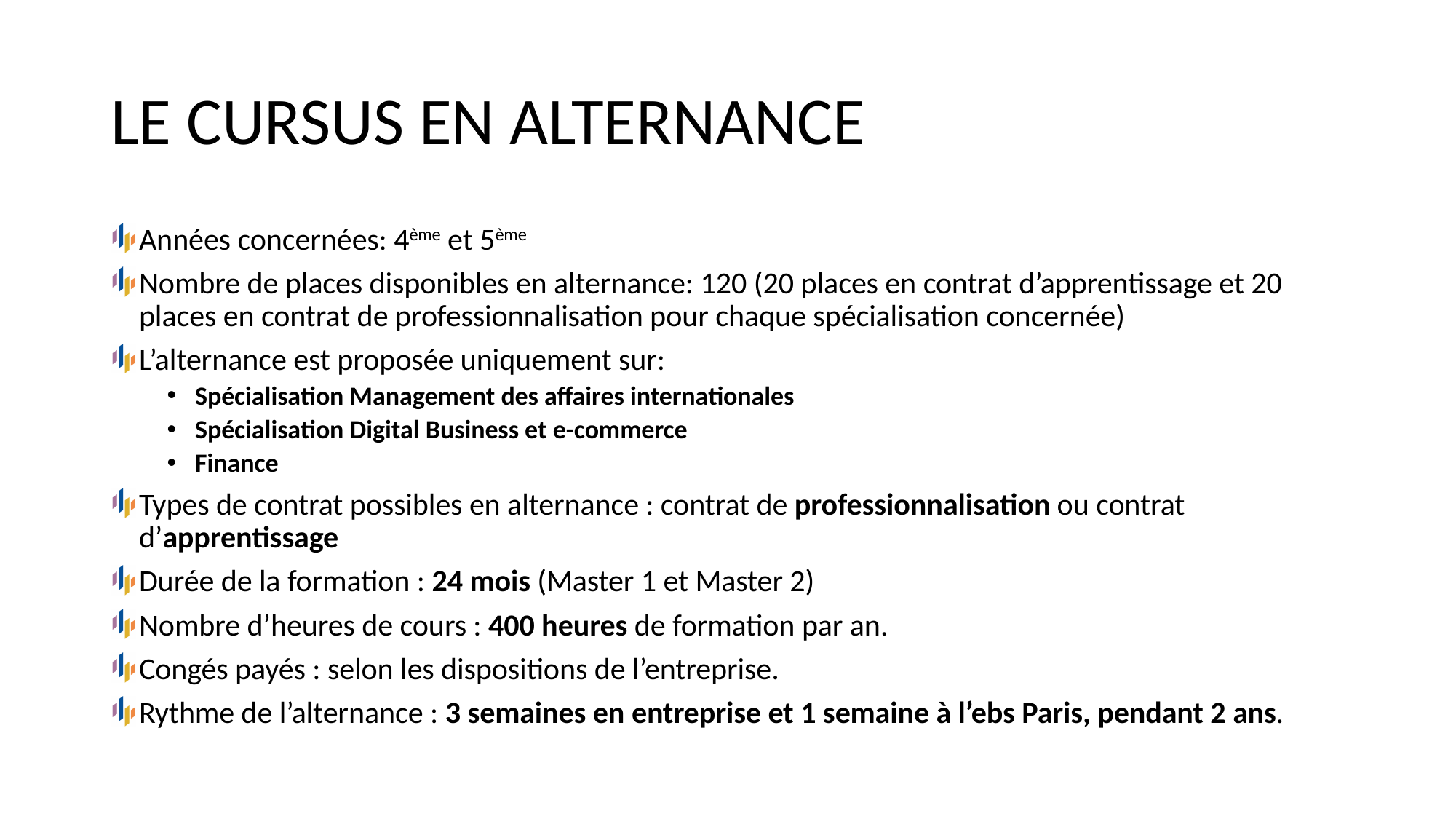

# LE CURSUS EN ALTERNANCE
Années concernées: 4ème et 5ème
Nombre de places disponibles en alternance: 120 (20 places en contrat d’apprentissage et 20 places en contrat de professionnalisation pour chaque spécialisation concernée)
L’alternance est proposée uniquement sur:
Spécialisation Management des affaires internationales
Spécialisation Digital Business et e-commerce
Finance
Types de contrat possibles en alternance : contrat de professionnalisation ou contrat d’apprentissage
Durée de la formation : 24 mois (Master 1 et Master 2)
Nombre d’heures de cours : 400 heures de formation par an.
Congés payés : selon les dispositions de l’entreprise.
Rythme de l’alternance : 3 semaines en entreprise et 1 semaine à l’ebs Paris, pendant 2 ans.